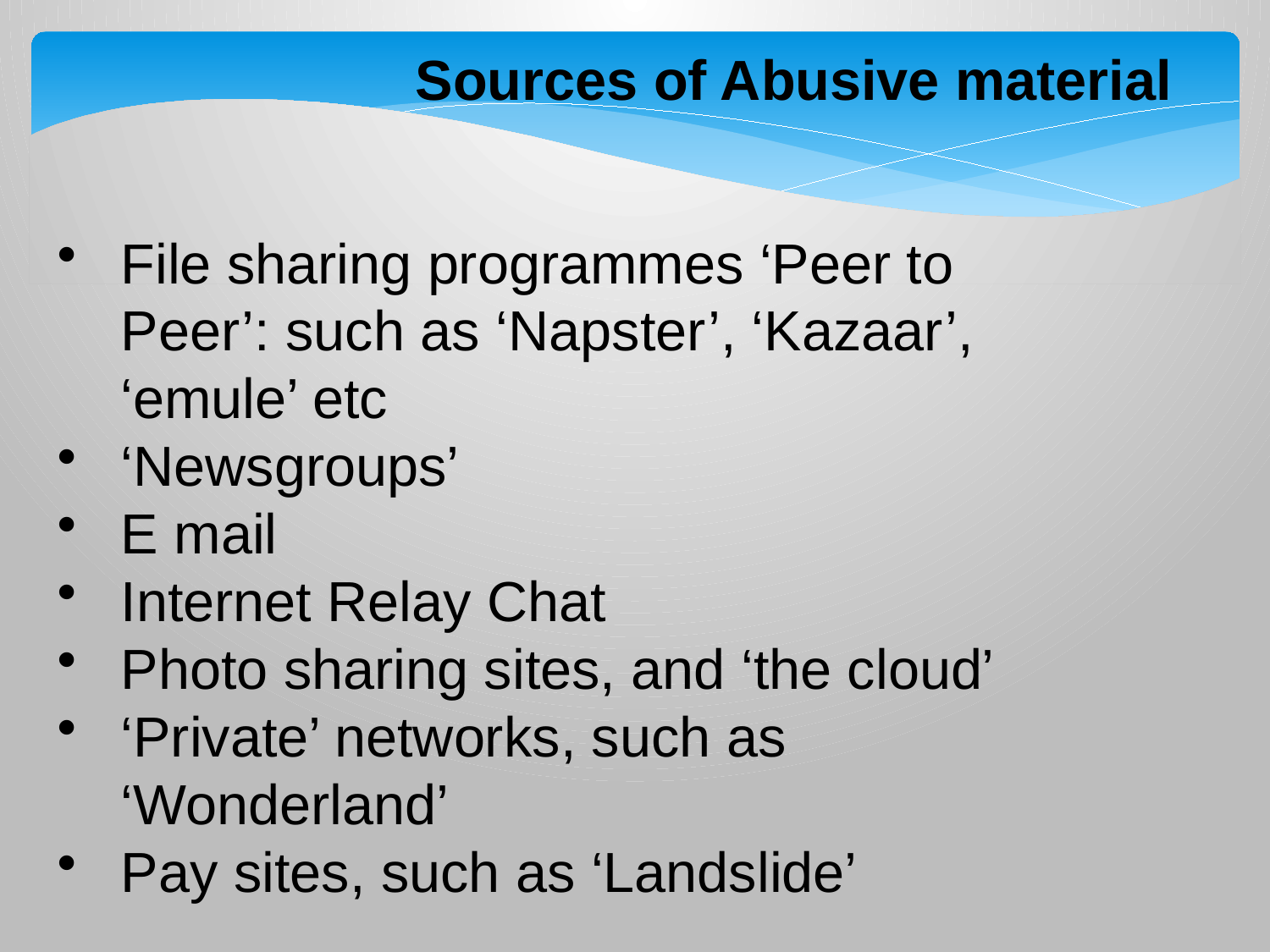

Sources of Abusive material

File sharing programmes ‘Peer to Peer’: such as ‘Napster’, ‘Kazaar’, ‘emule’ etc
‘Newsgroups’
E mail
Internet Relay Chat
Photo sharing sites, and ‘the cloud’
‘Private’ networks, such as ‘Wonderland’
Pay sites, such as ‘Landslide’